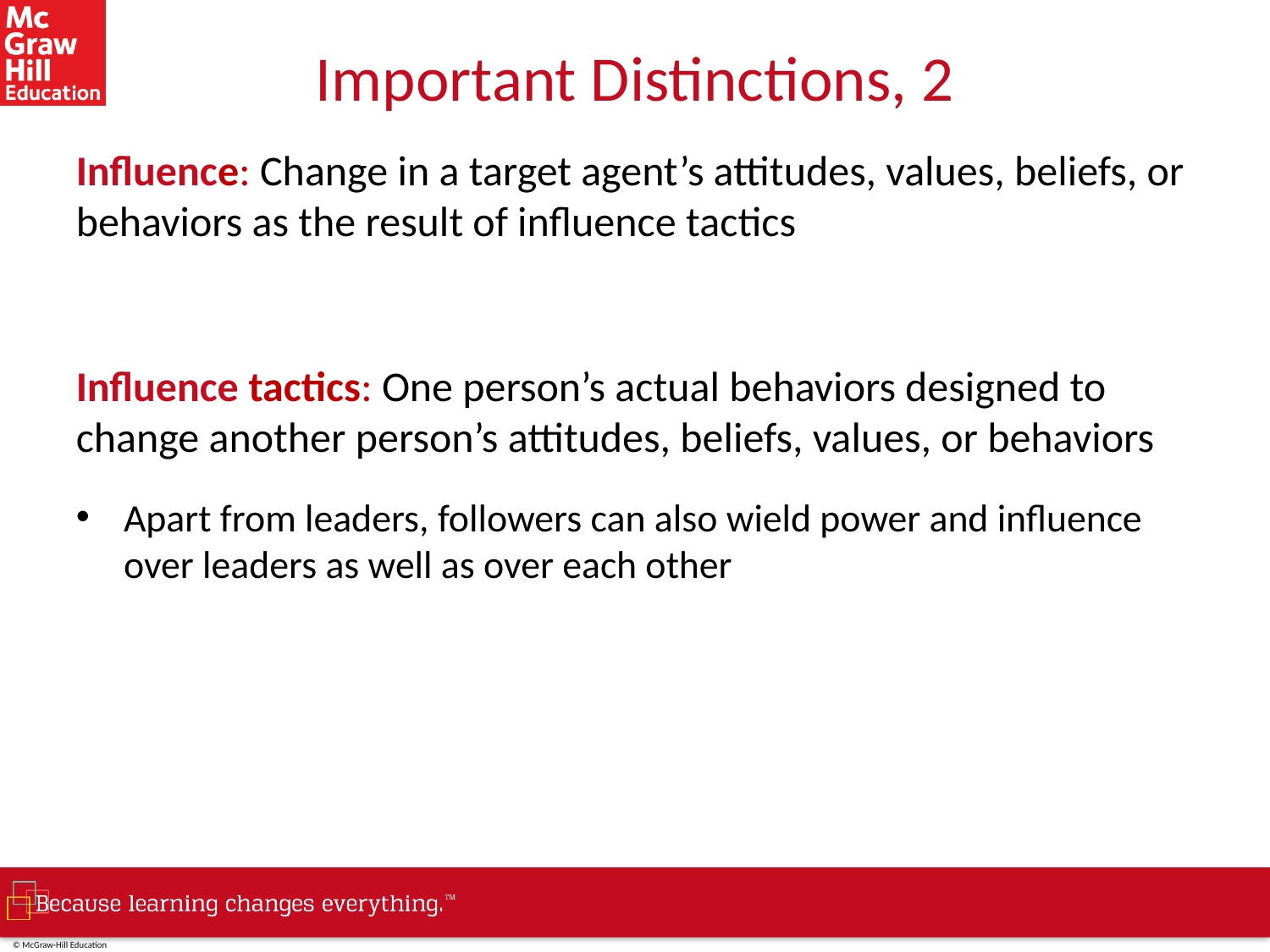

# Important Distinctions, 2
Influence: Change in a target agent’s attitudes, values, beliefs, or behaviors as the result of influence tactics

Influence tactics: One person’s actual behaviors designed to change another person’s attitudes, beliefs, values, or behaviors
Apart from leaders, followers can also wield power and influence over leaders as well as over each other